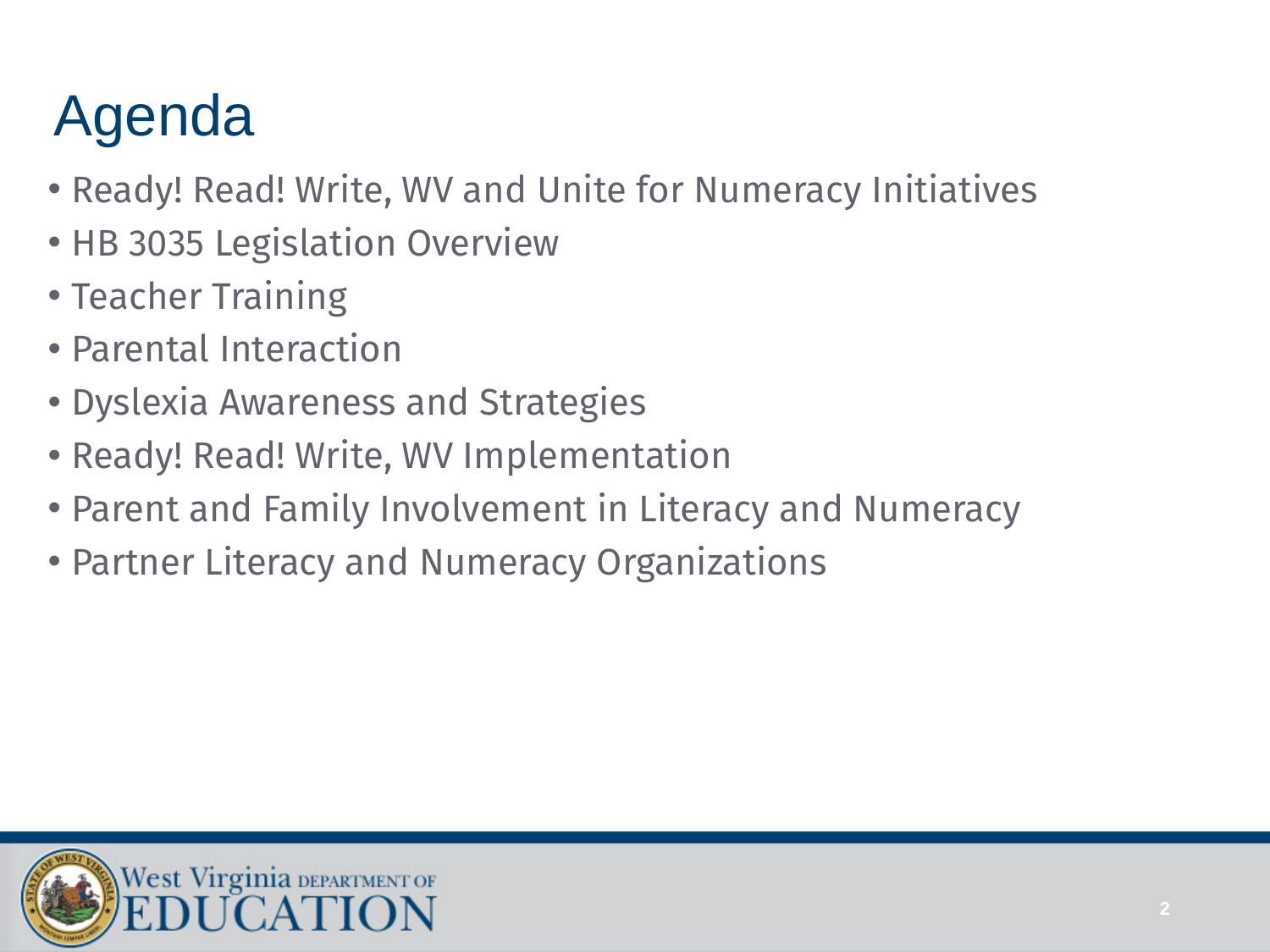

# Agenda
Ready! Read! Write, WV and Unite for Numeracy Initiatives
HB 3035 Legislation Overview
Teacher Training
Parental Interaction
Dyslexia Awareness and Strategies
Ready! Read! Write, WV Implementation
Parent and Family Involvement in Literacy and Numeracy
Partner Literacy and Numeracy Organizations

2